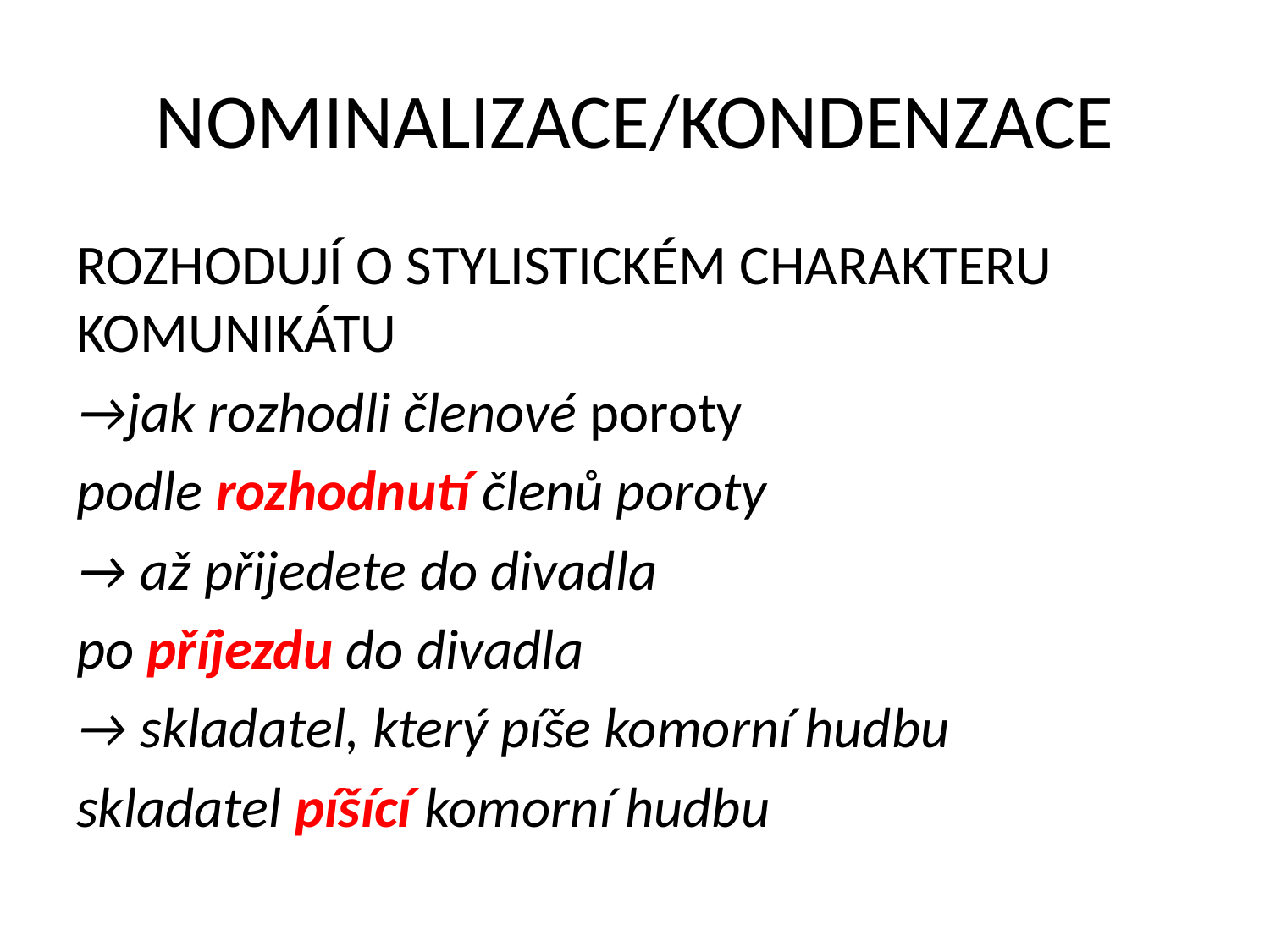

# NOMINALIZACE/KONDENZACE
ROZHODUJÍ O STYLISTICKÉM CHARAKTERU KOMUNIKÁTU
→jak rozhodli členové poroty
podle rozhodnutí členů poroty
→ až přijedete do divadla
po příjezdu do divadla
→ skladatel, který píše komorní hudbu
skladatel píšící komorní hudbu